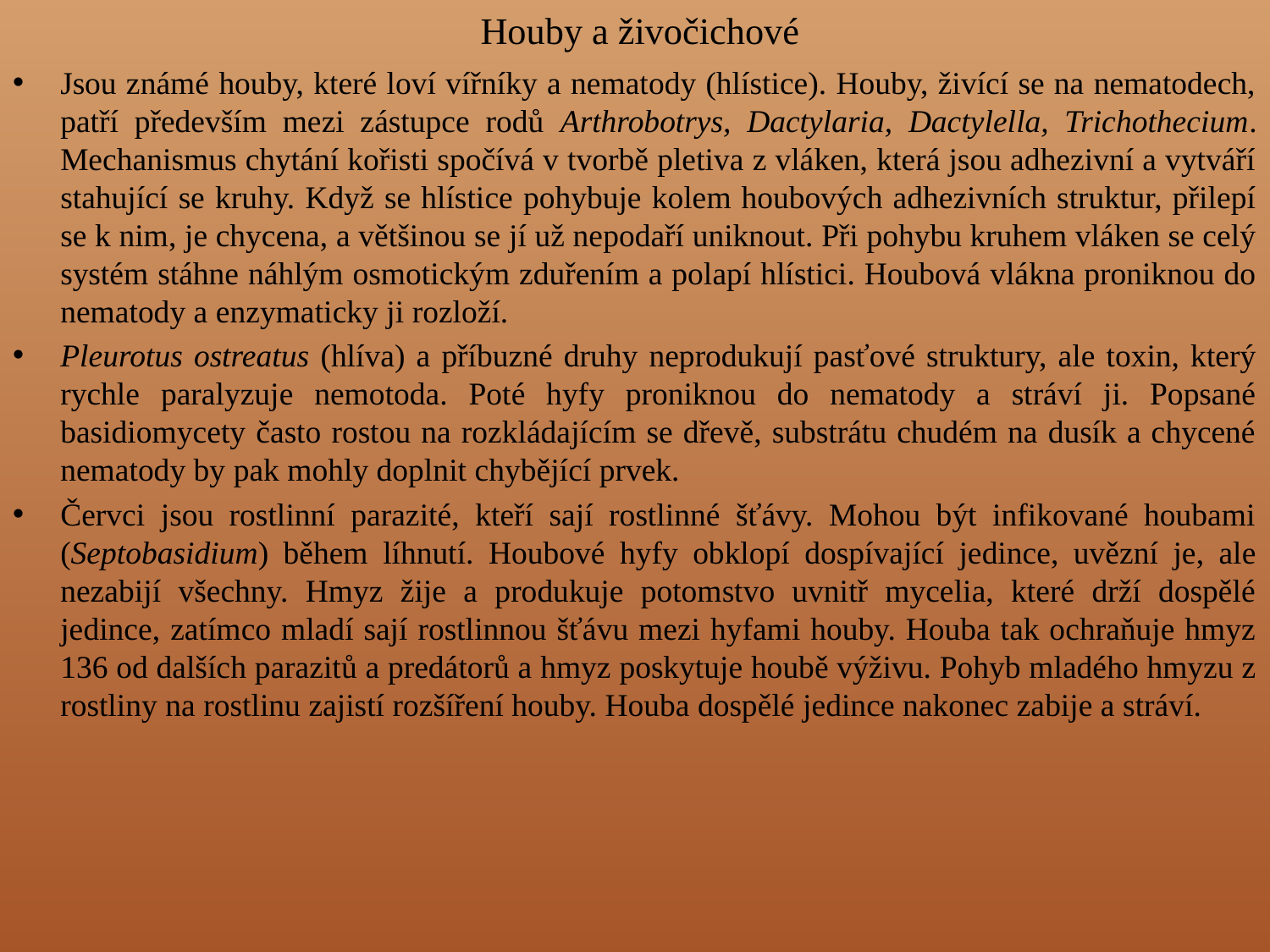

# Houby a živočichové
Jsou známé houby, které loví vířníky a nematody (hlístice). Houby, živící se na nematodech, patří především mezi zástupce rodů Arthrobotrys, Dactylaria, Dactylella, Trichothecium. Mechanismus chytání kořisti spočívá v tvorbě pletiva z vláken, která jsou adhezivní a vytváří stahující se kruhy. Když se hlístice pohybuje kolem houbových adhezivních struktur, přilepí se k nim, je chycena, a většinou se jí už nepodaří uniknout. Při pohybu kruhem vláken se celý systém stáhne náhlým osmotickým zduřením a polapí hlístici. Houbová vlákna proniknou do nematody a enzymaticky ji rozloží.
Pleurotus ostreatus (hlíva) a příbuzné druhy neprodukují pasťové struktury, ale toxin, který rychle paralyzuje nemotoda. Poté hyfy proniknou do nematody a stráví ji. Popsané basidiomycety často rostou na rozkládajícím se dřevě, substrátu chudém na dusík a chycené nematody by pak mohly doplnit chybějící prvek.
Červci jsou rostlinní parazité, kteří sají rostlinné šťávy. Mohou být infikované houbami (Septobasidium) během líhnutí. Houbové hyfy obklopí dospívající jedince, uvězní je, ale nezabijí všechny. Hmyz žije a produkuje potomstvo uvnitř mycelia, které drží dospělé jedince, zatímco mladí sají rostlinnou šťávu mezi hyfami houby. Houba tak ochraňuje hmyz 136 od dalších parazitů a predátorů a hmyz poskytuje houbě výživu. Pohyb mladého hmyzu z rostliny na rostlinu zajistí rozšíření houby. Houba dospělé jedince nakonec zabije a stráví.